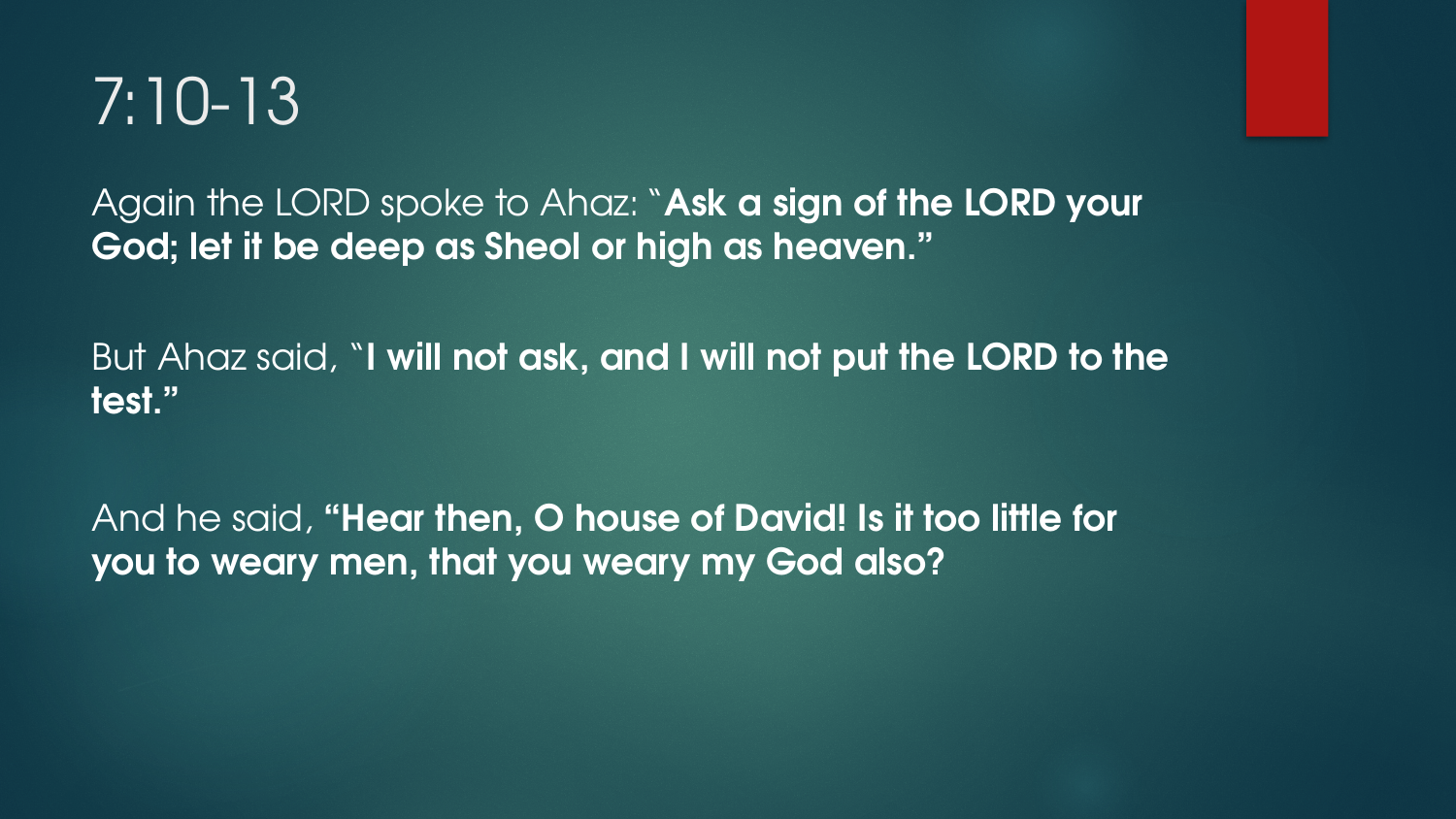

# 7:10-13
Again the Lord spoke to Ahaz: “Ask a sign of the Lord your God; let it be deep as Sheol or high as heaven.”

But Ahaz said, “I will not ask, and I will not put the Lord to the test.”

And he said, “Hear then, O house of David! Is it too little for you to weary men, that you weary my God also?